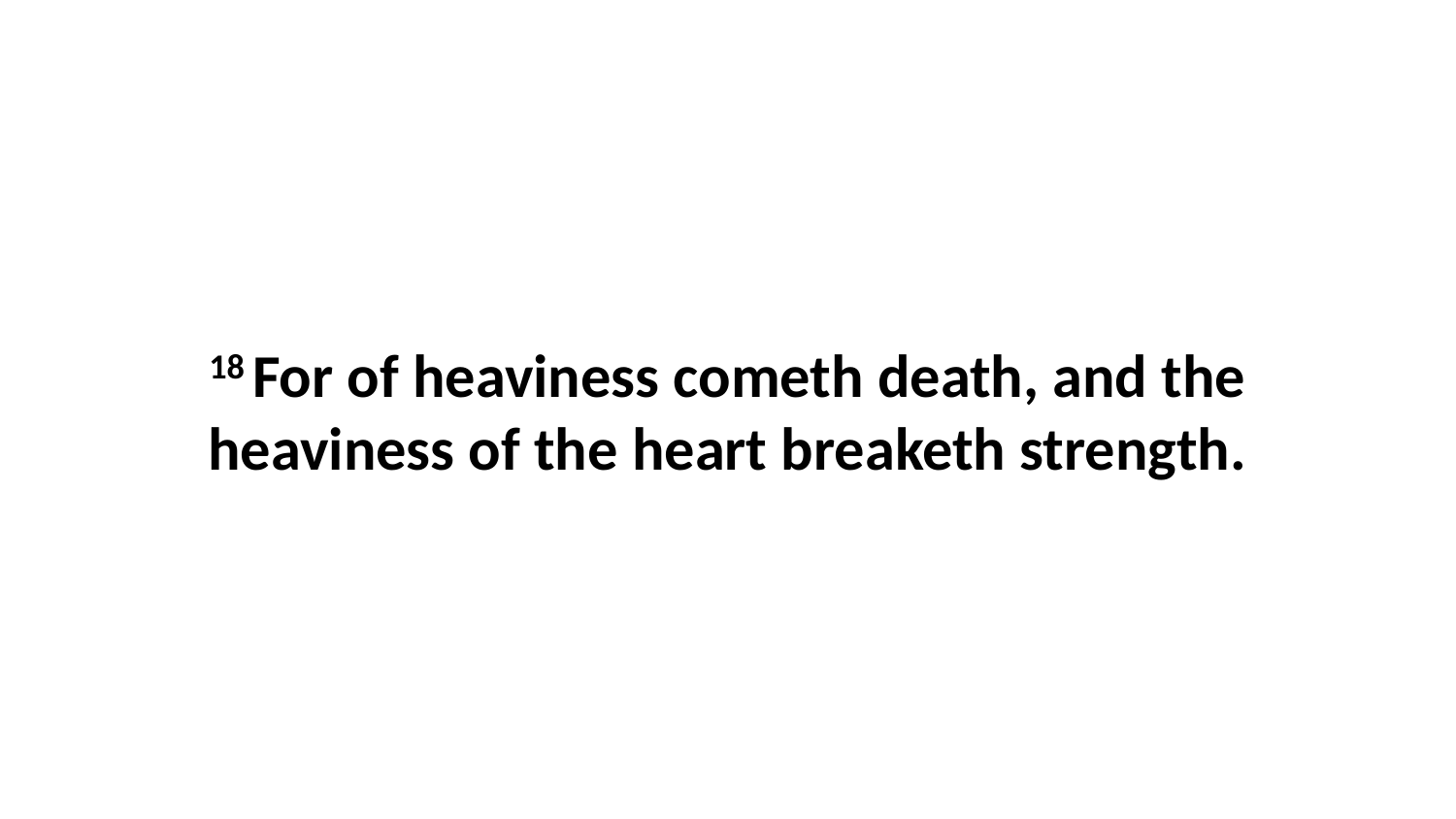

18 For of heaviness cometh death, and the heaviness of the heart breaketh strength.